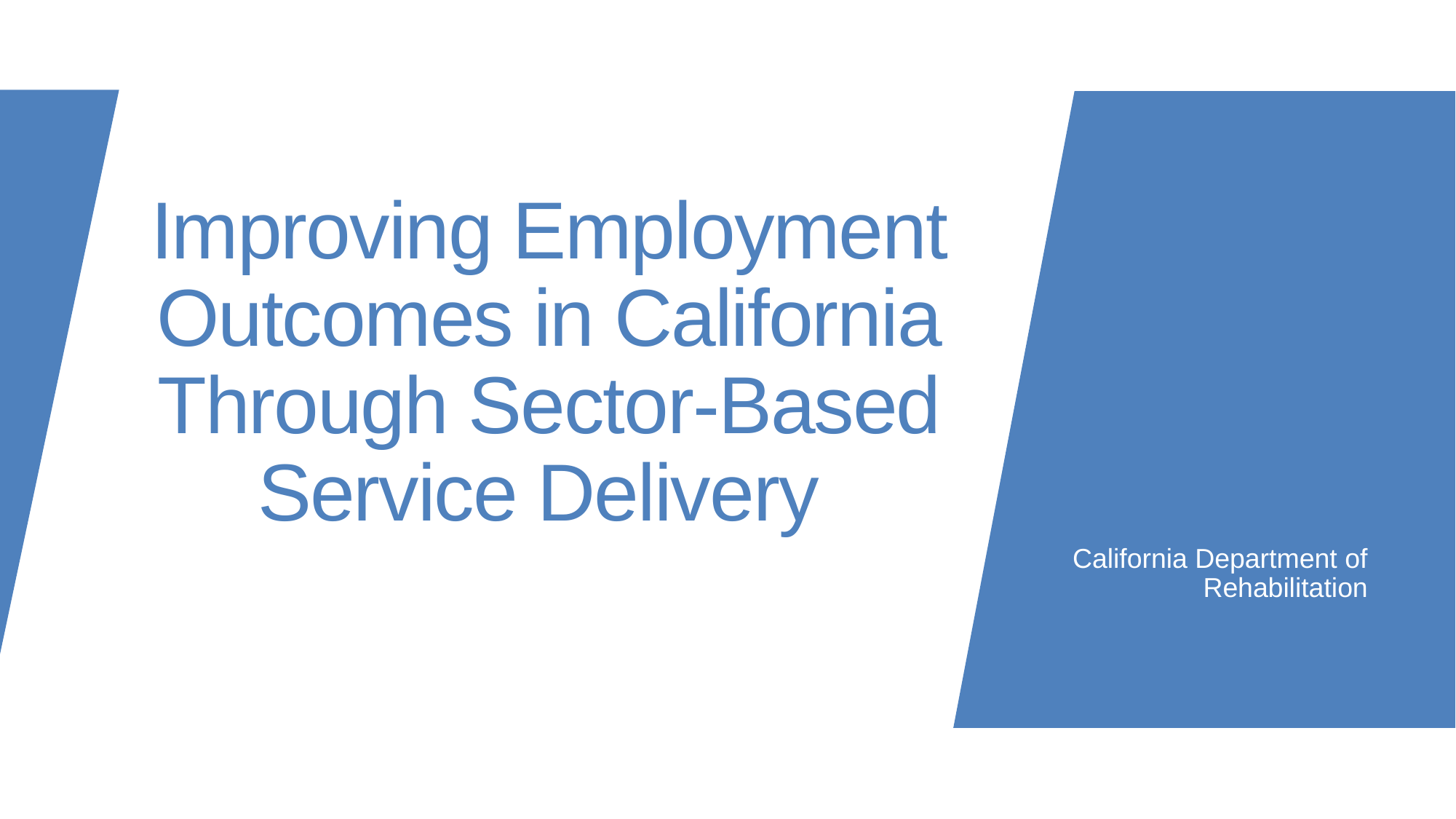

# Improving Employment Outcomes in California Through Sector-Based Service Delivery

California Department of Rehabilitation